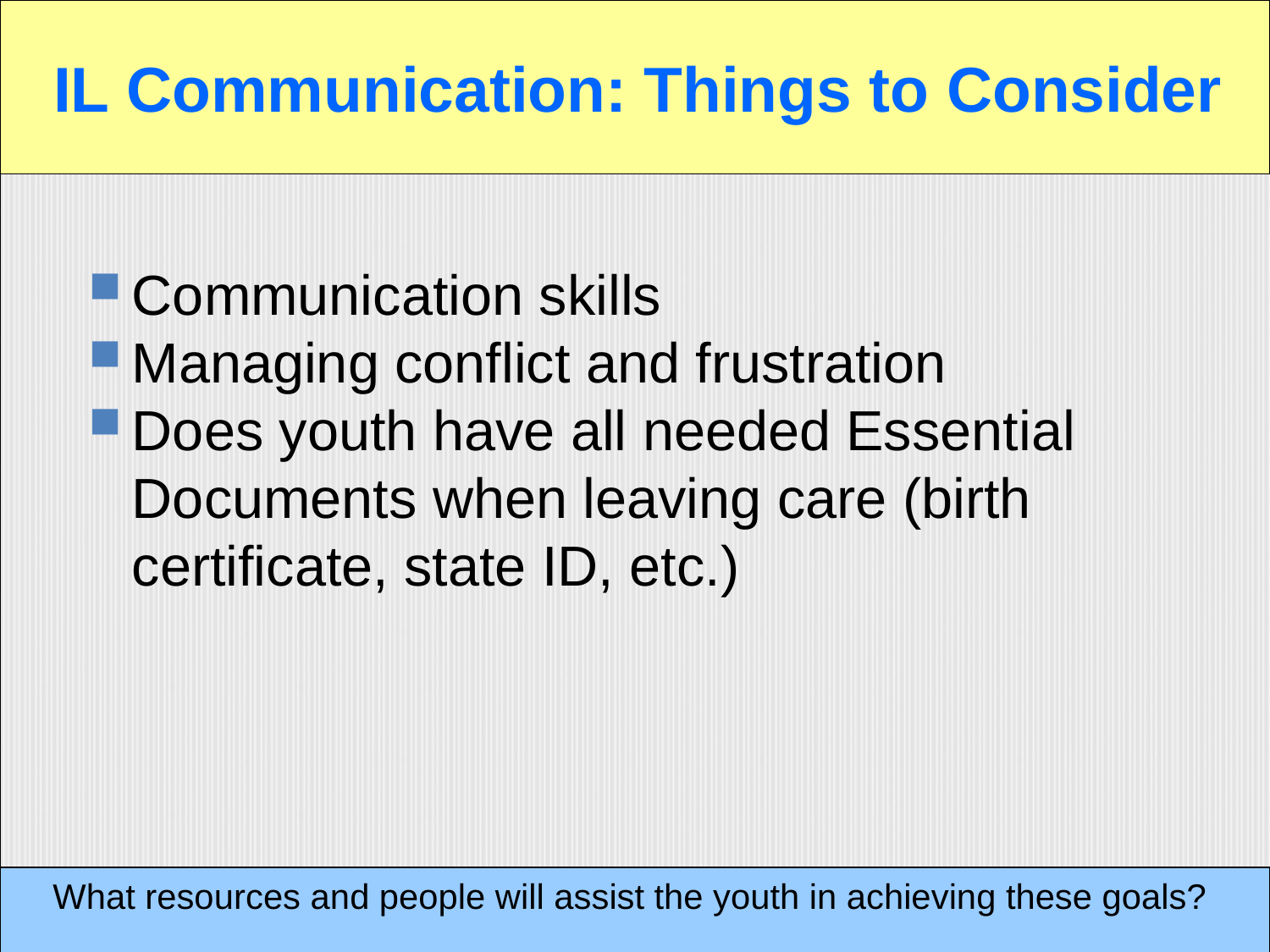

# IL Communication: Things to Consider
Communication skills
Managing conflict and frustration
Does youth have all needed Essential Documents when leaving care (birth certificate, state ID, etc.)

What resources and people will assist the youth in achieving these goals?